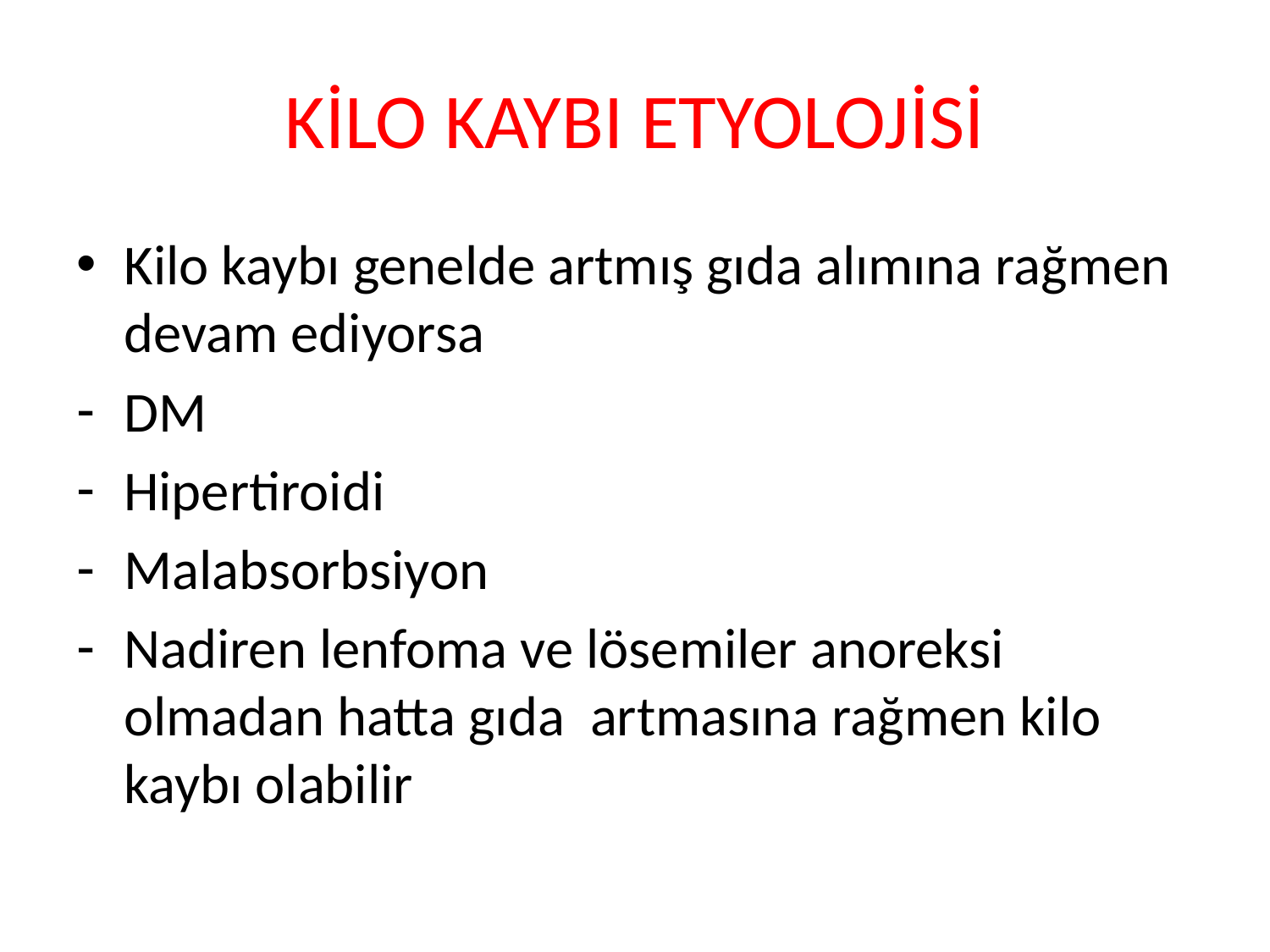

# KİLO KAYBI ETYOLOJİSİ
Kilo kaybı genelde artmış gıda alımına rağmen devam ediyorsa
DM
Hipertiroidi
Malabsorbsiyon
Nadiren lenfoma ve lösemiler anoreksi olmadan hatta gıda  artmasına rağmen kilo kaybı olabilir